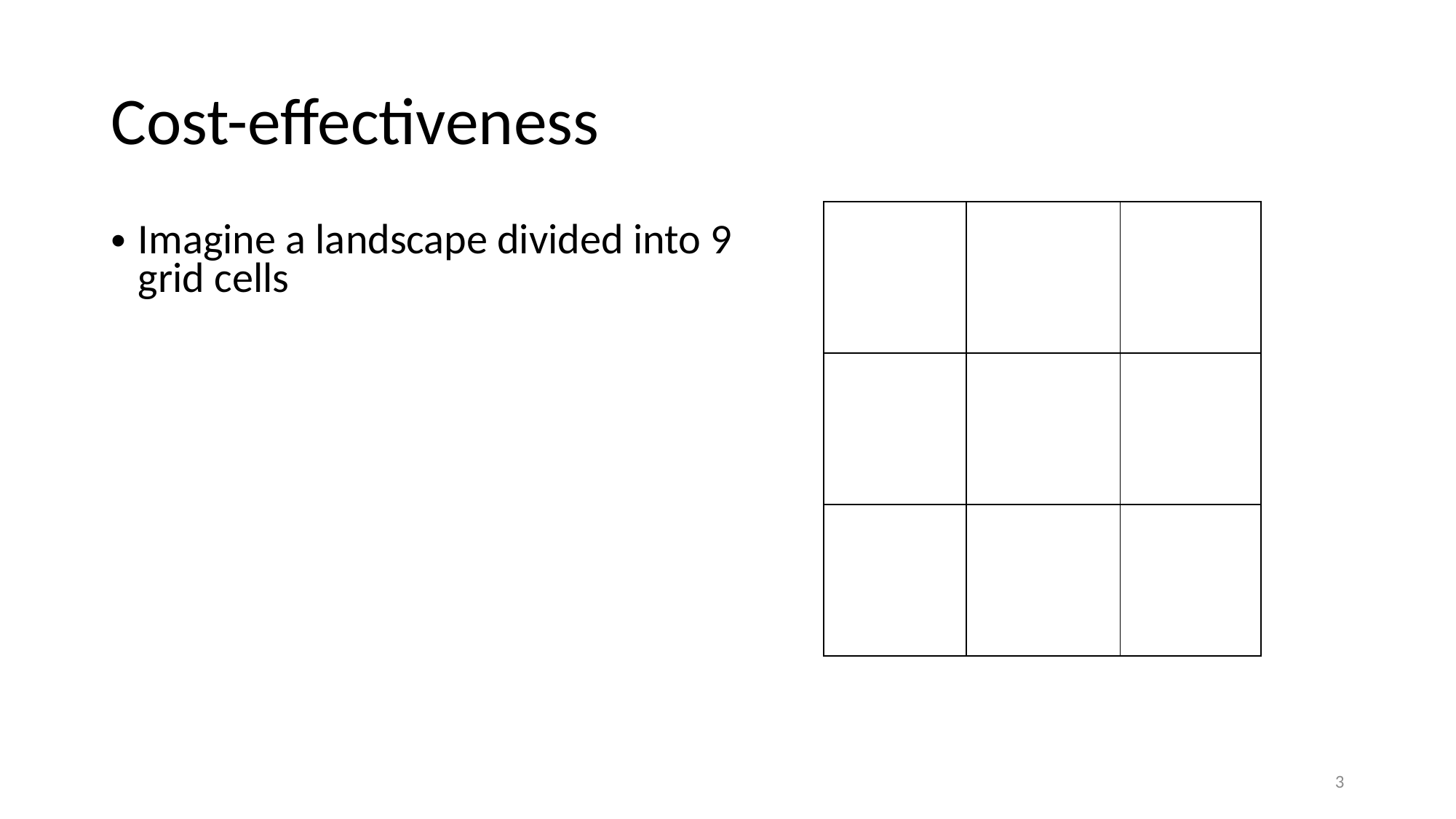

# Cost-effectiveness
|  |  |  |
| --- | --- | --- |
|  |  |  |
|  |  |  |
Imagine a landscape divided into 9 grid cells
3